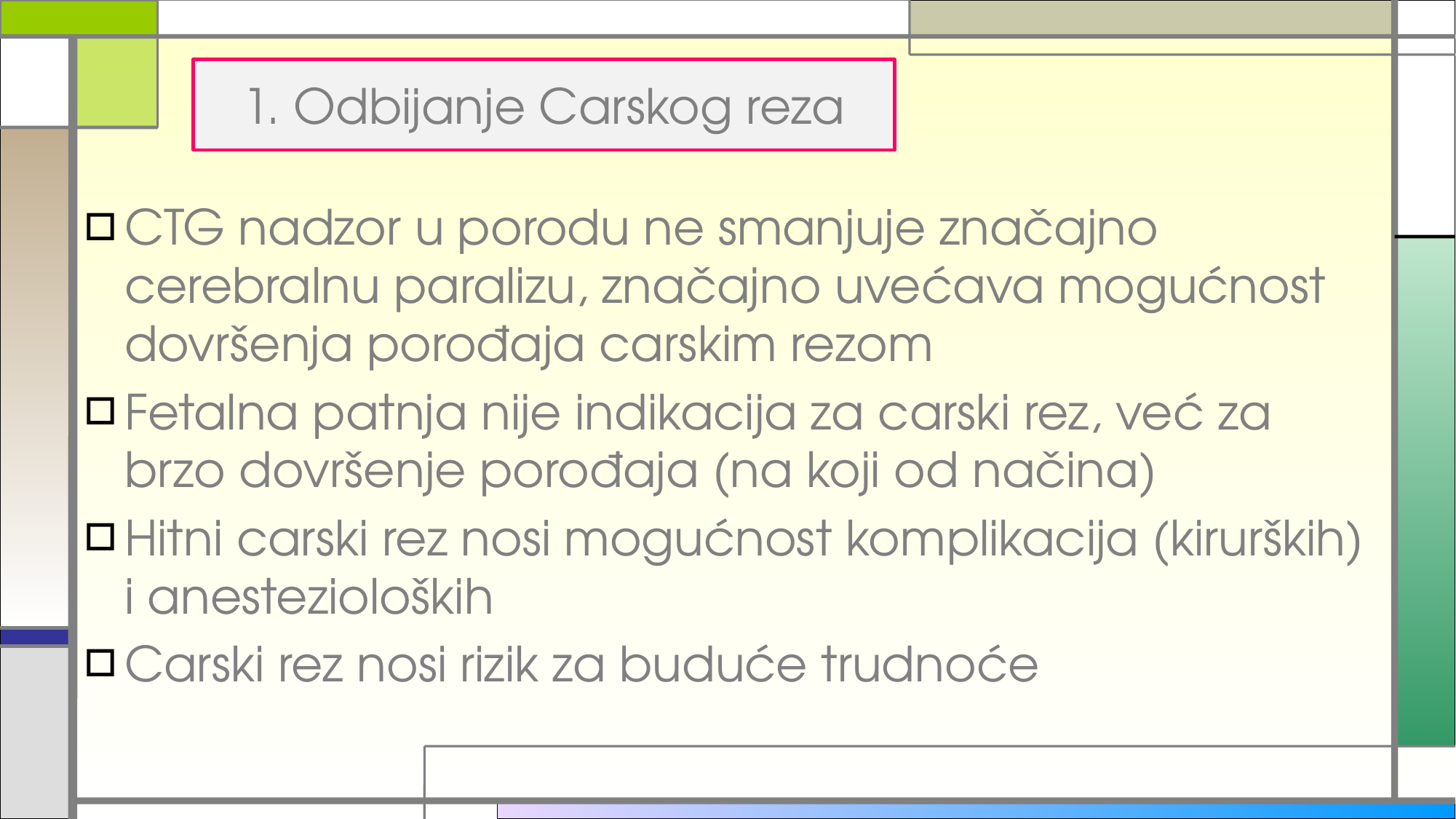

#
1. Odbijanje Carskog reza
CTG nadzor u porodu ne smanjuje značajno cerebralnu paralizu, značajno uvećava mogućnost dovršenja porođaja carskim rezom
Fetalna patnja nije indikacija za carski rez, već za brzo dovršenje porođaja (na koji od načina)
Hitni carski rez nosi mogućnost komplikacija (kirurških) i anestezioloških
Carski rez nosi rizik za buduće trudnoće